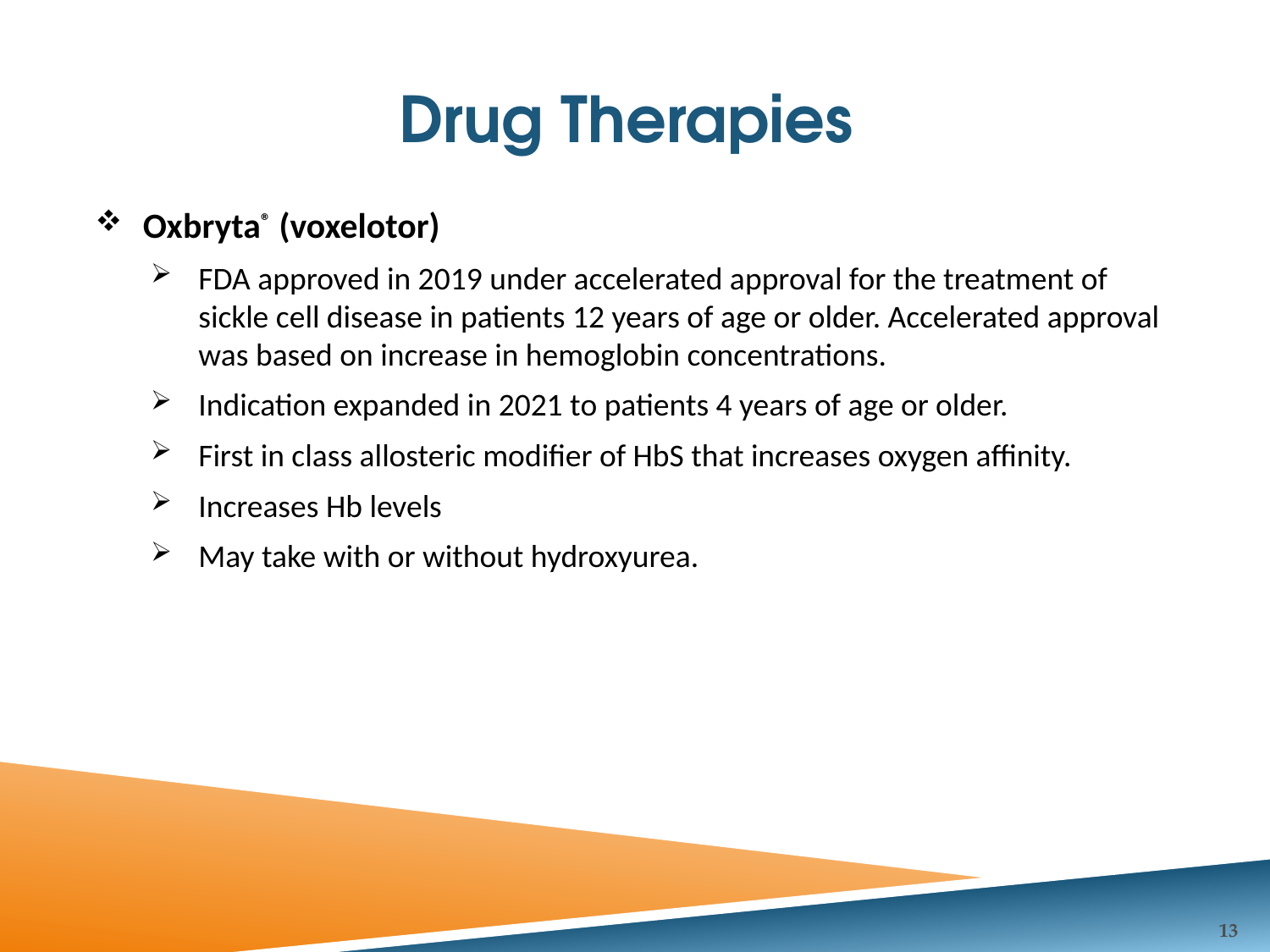

# Drug Therapies
Oxbryta® (voxelotor)
FDA approved in 2019 under accelerated approval for the treatment of sickle cell disease in patients 12 years of age or older. Accelerated approval was based on increase in hemoglobin concentrations.
Indication expanded in 2021 to patients 4 years of age or older.
First in class allosteric modifier of HbS that increases oxygen affinity.
Increases Hb levels
May take with or without hydroxyurea.
13